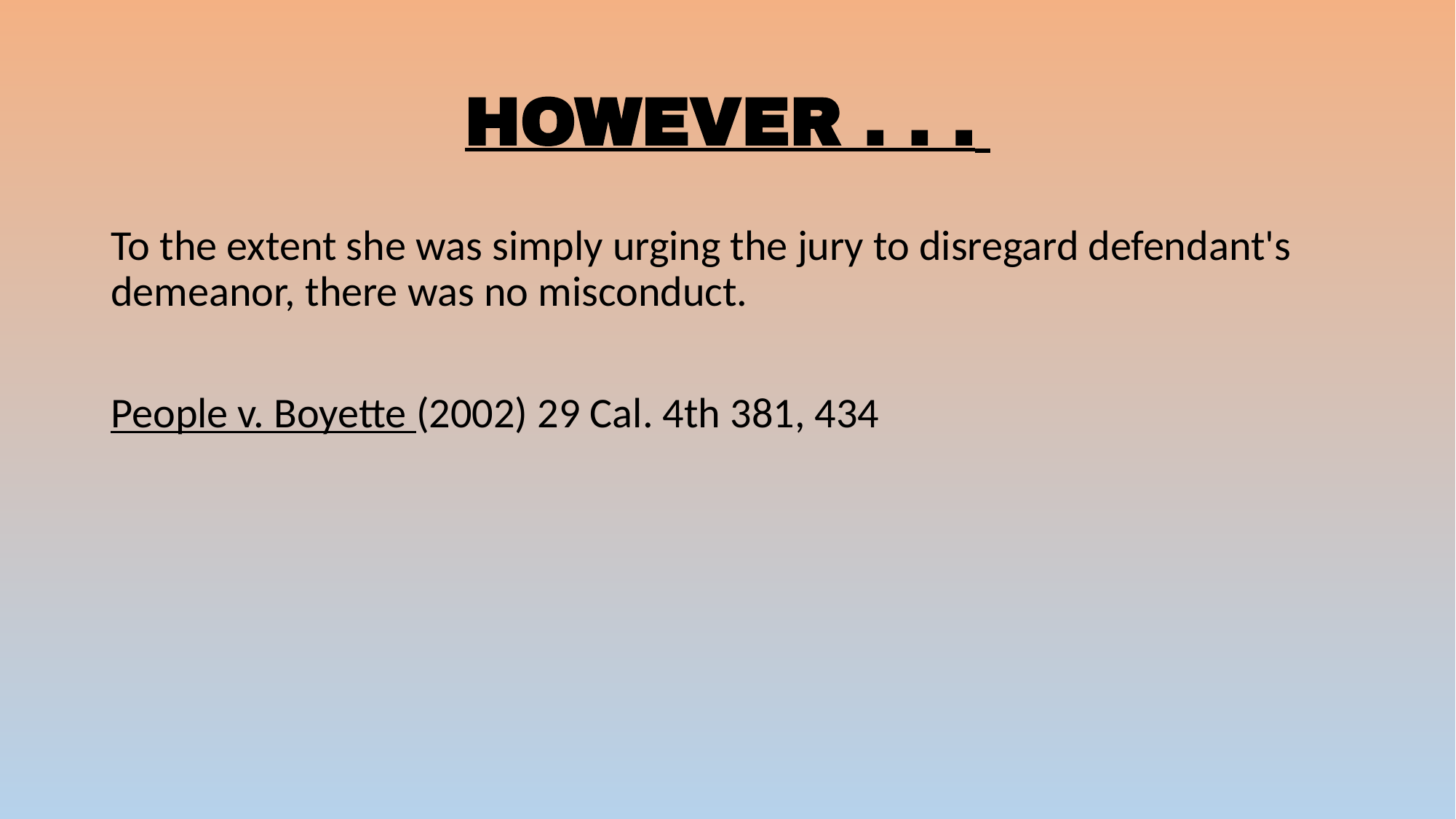

# HOWEVER . . .
To the extent she was simply urging the jury to disregard defendant's demeanor, there was no misconduct.

People v. Boyette (2002) 29 Cal. 4th 381, 434